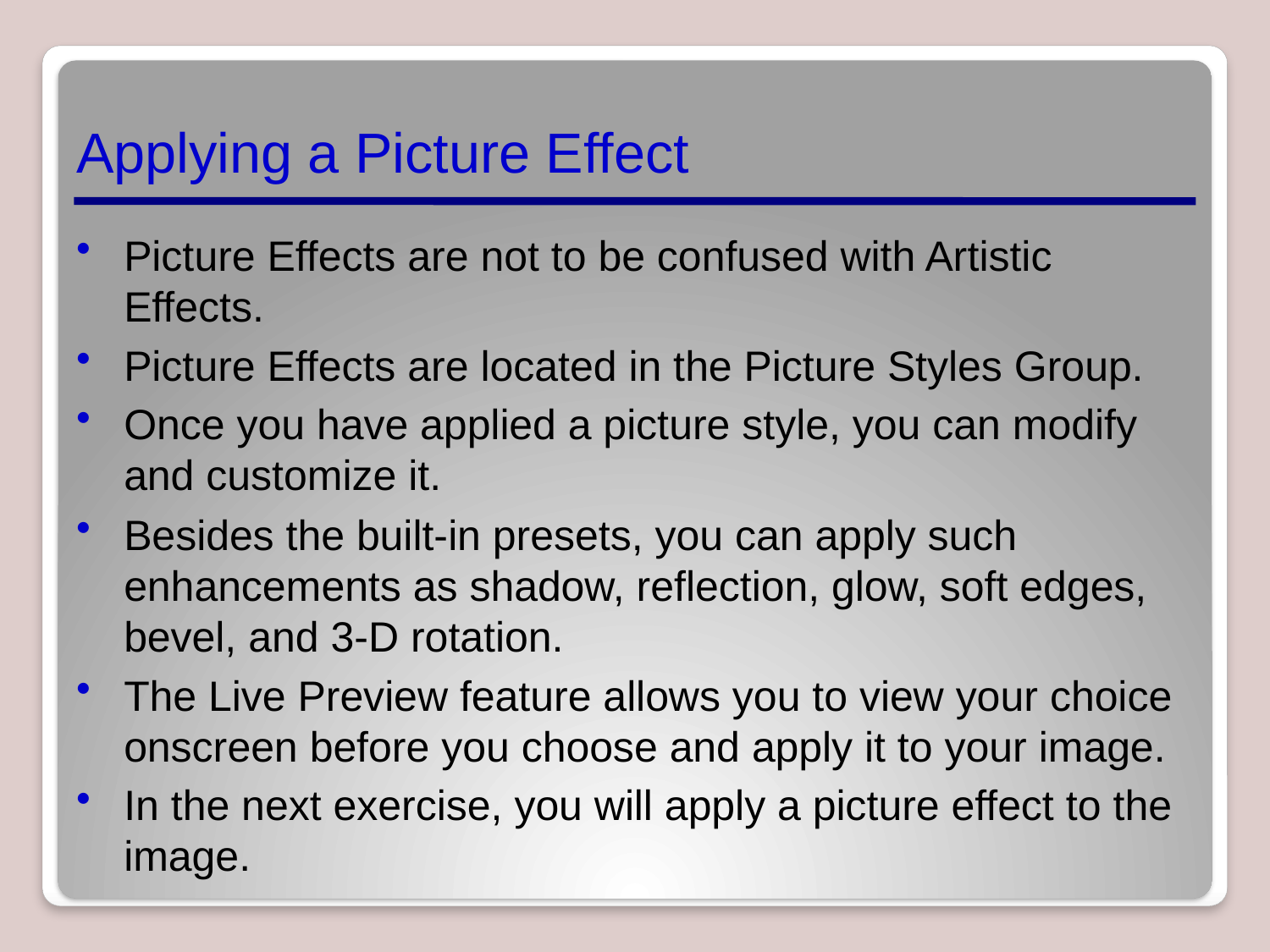

# Applying a Picture Effect
Picture Effects are not to be confused with Artistic Effects.
Picture Effects are located in the Picture Styles Group.
Once you have applied a picture style, you can modify and customize it.
Besides the built-in presets, you can apply such enhancements as shadow, reflection, glow, soft edges, bevel, and 3-D rotation.
The Live Preview feature allows you to view your choice onscreen before you choose and apply it to your image.
In the next exercise, you will apply a picture effect to the image.